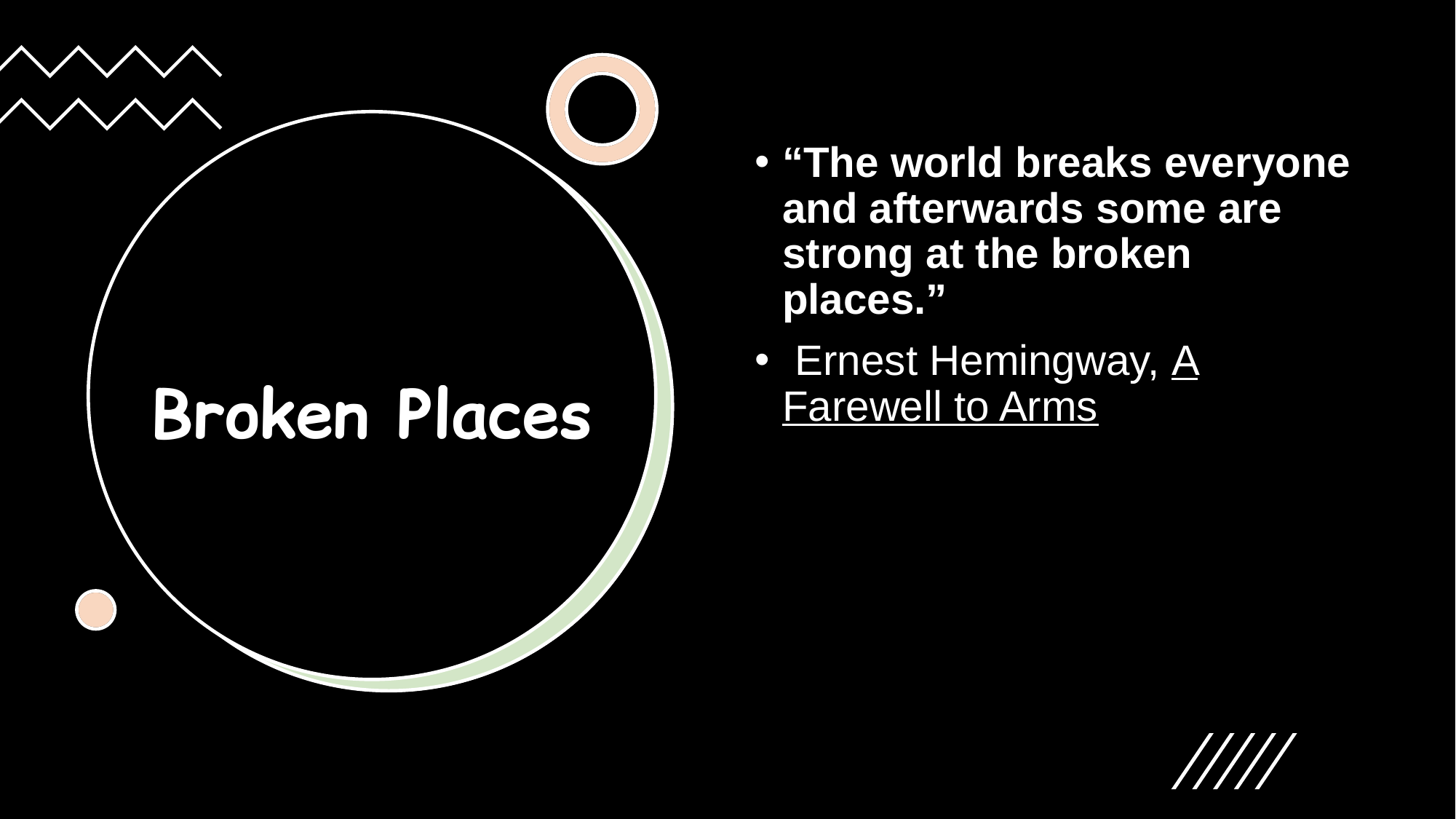

“The world breaks everyone and afterwards some are strong at the broken places.”
 Ernest Hemingway, A Farewell to Arms

# Broken Places